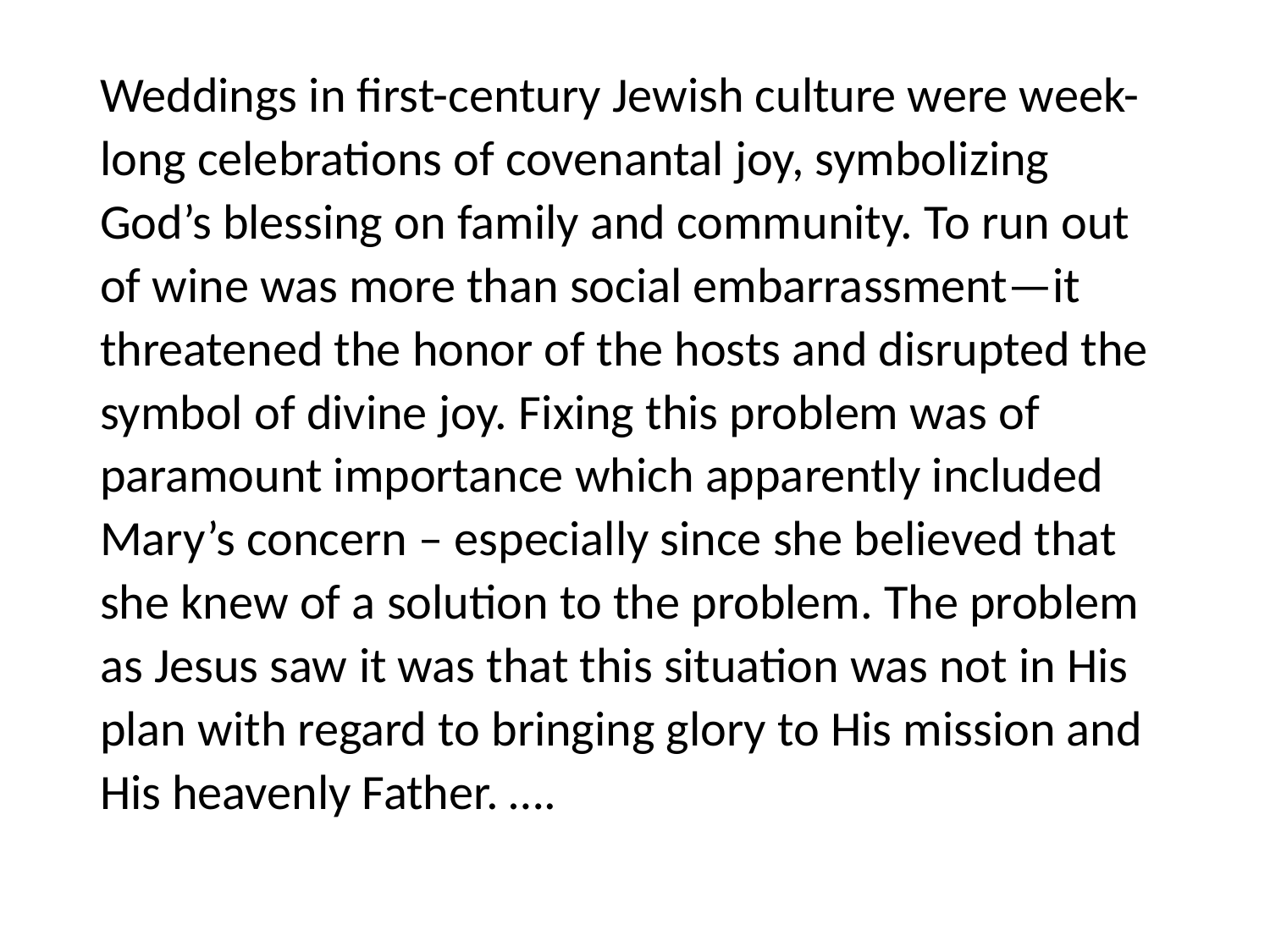

#
Weddings in first-century Jewish culture were week-long celebrations of covenantal joy, symbolizing God’s blessing on family and community. To run out of wine was more than social embarrassment—it threatened the honor of the hosts and disrupted the symbol of divine joy. Fixing this problem was of paramount importance which apparently included Mary’s concern – especially since she believed that she knew of a solution to the problem. The problem as Jesus saw it was that this situation was not in His plan with regard to bringing glory to His mission and His heavenly Father. ….